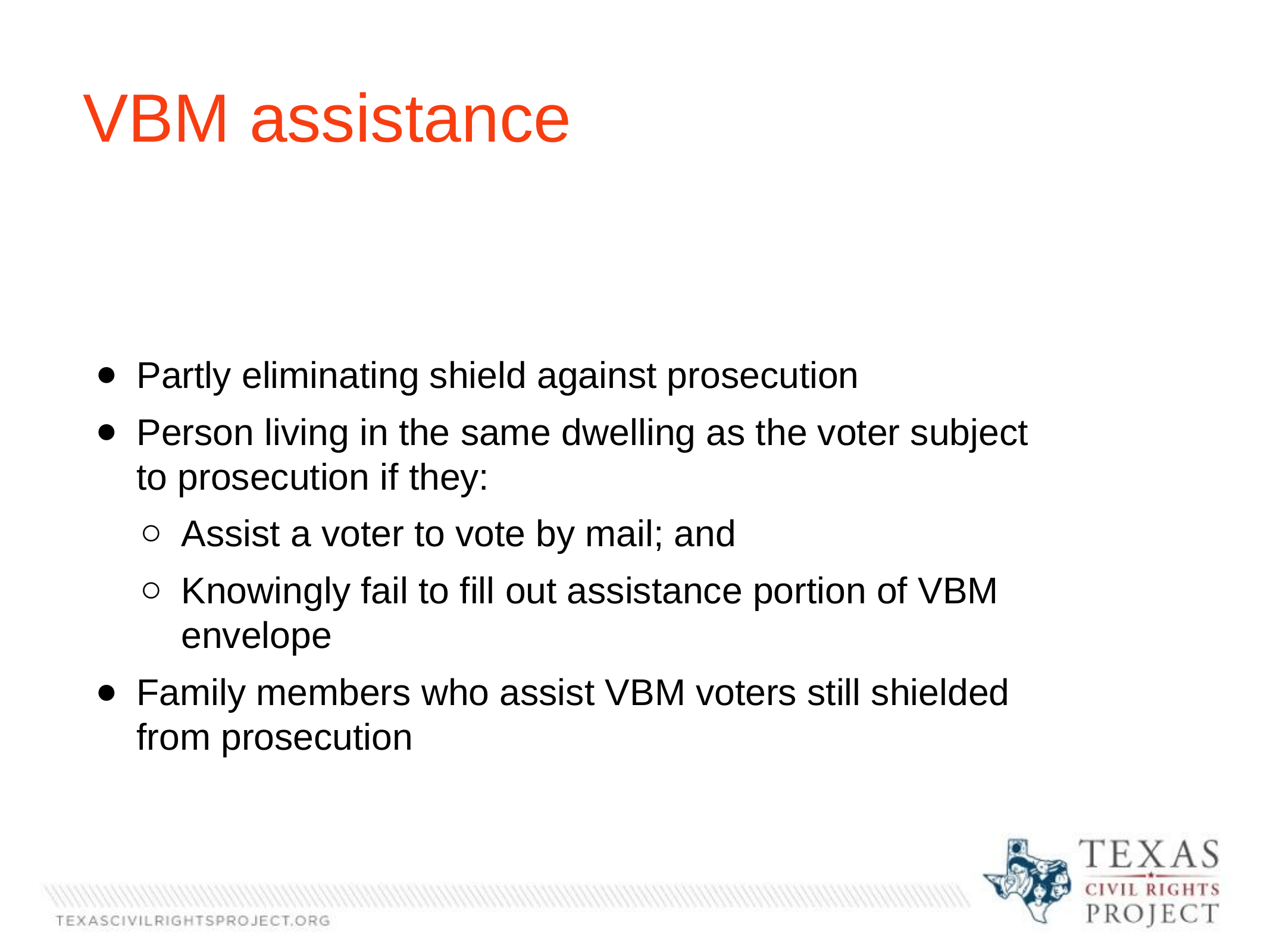

VBM assistance

Partly eliminating shield against prosecution
Person living in the same dwelling as the voter subject to prosecution if they:
Assist a voter to vote by mail; and
Knowingly fail to fill out assistance portion of VBM envelope
Family members who assist VBM voters still shielded from prosecution